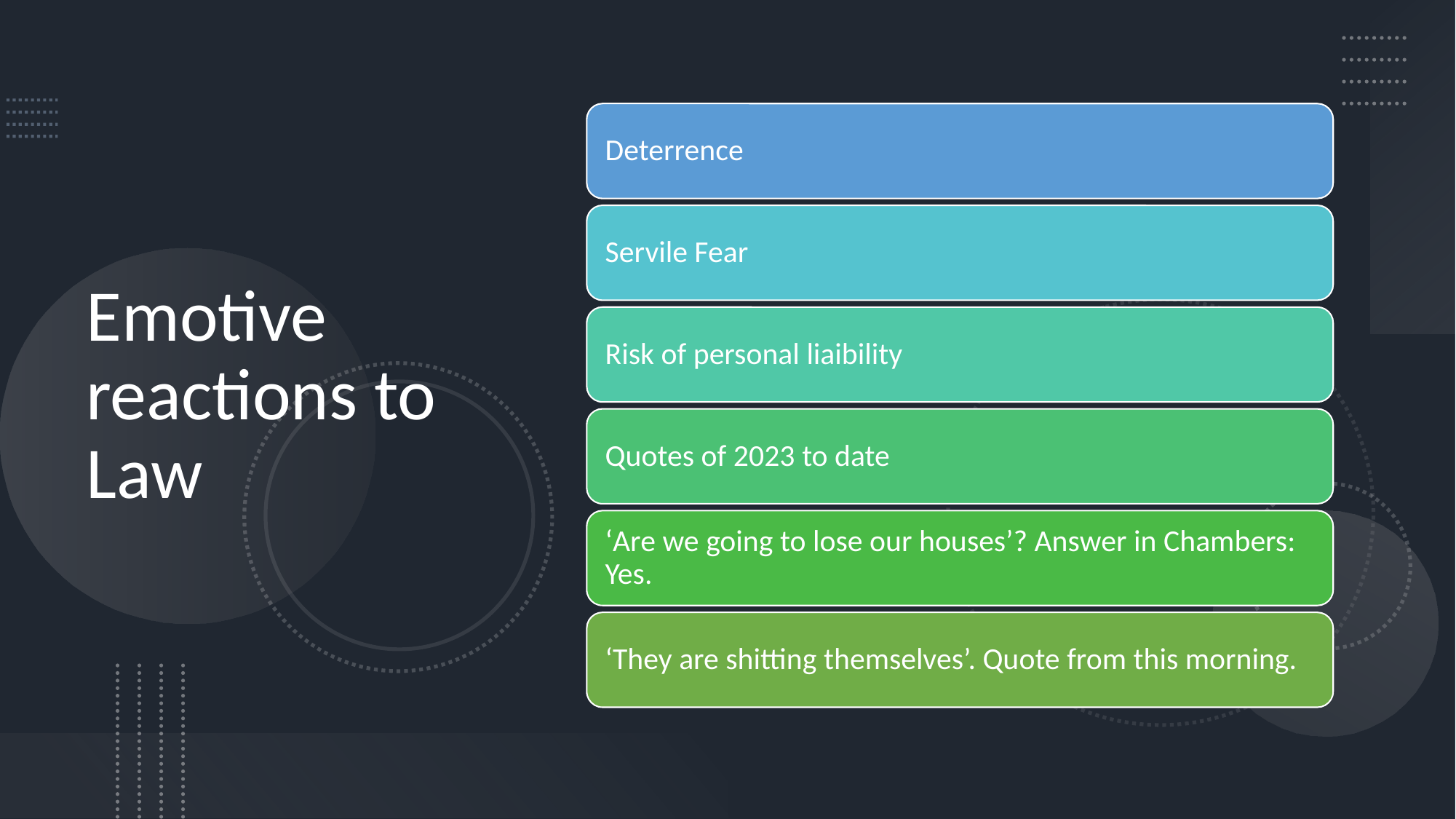

# Emotive reactions to Law
Deterrence
Servile Fear
Risk of personal liaibility
Quotes of 2023 to date
‘Are we going to lose our houses’? Answer in Chambers: Yes.
‘They are shitting themselves’. Quote from this morning.